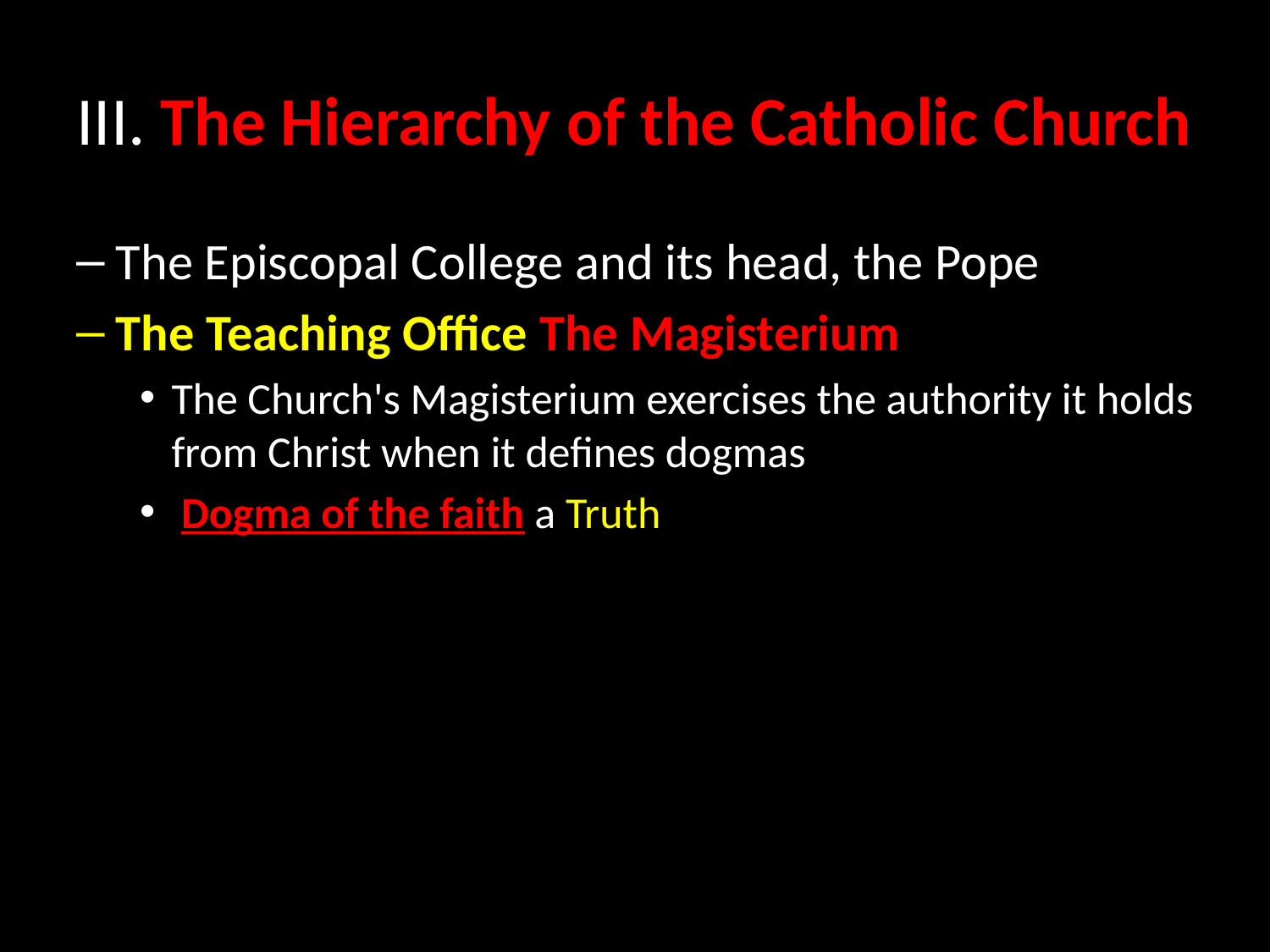

# III. The Hierarchy of the Catholic Church
The Episcopal College and its head, the Pope
The Teaching Office The Magisterium
The Church's Magisterium exercises the authority it holds from Christ when it defines dogmas
 Dogma of the faith a Truth